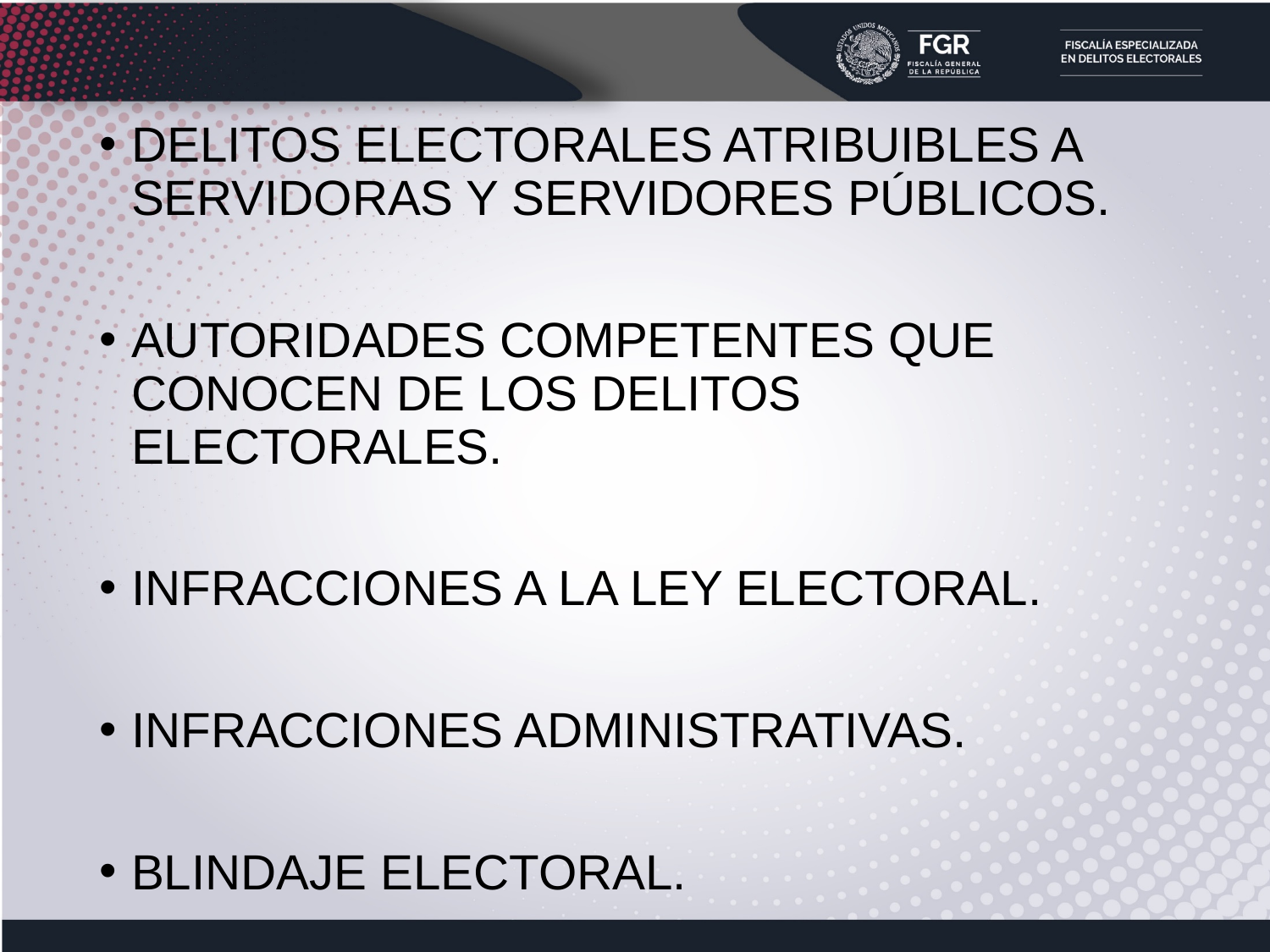

DELITOS ELECTORALES ATRIBUIBLES A SERVIDORAS Y SERVIDORES PÚBLICOS.

AUTORIDADES COMPETENTES QUE CONOCEN DE LOS DELITOS ELECTORALES.

INFRACCIONES A LA LEY ELECTORAL.

INFRACCIONES ADMINISTRATIVAS.

BLINDAJE ELECTORAL.